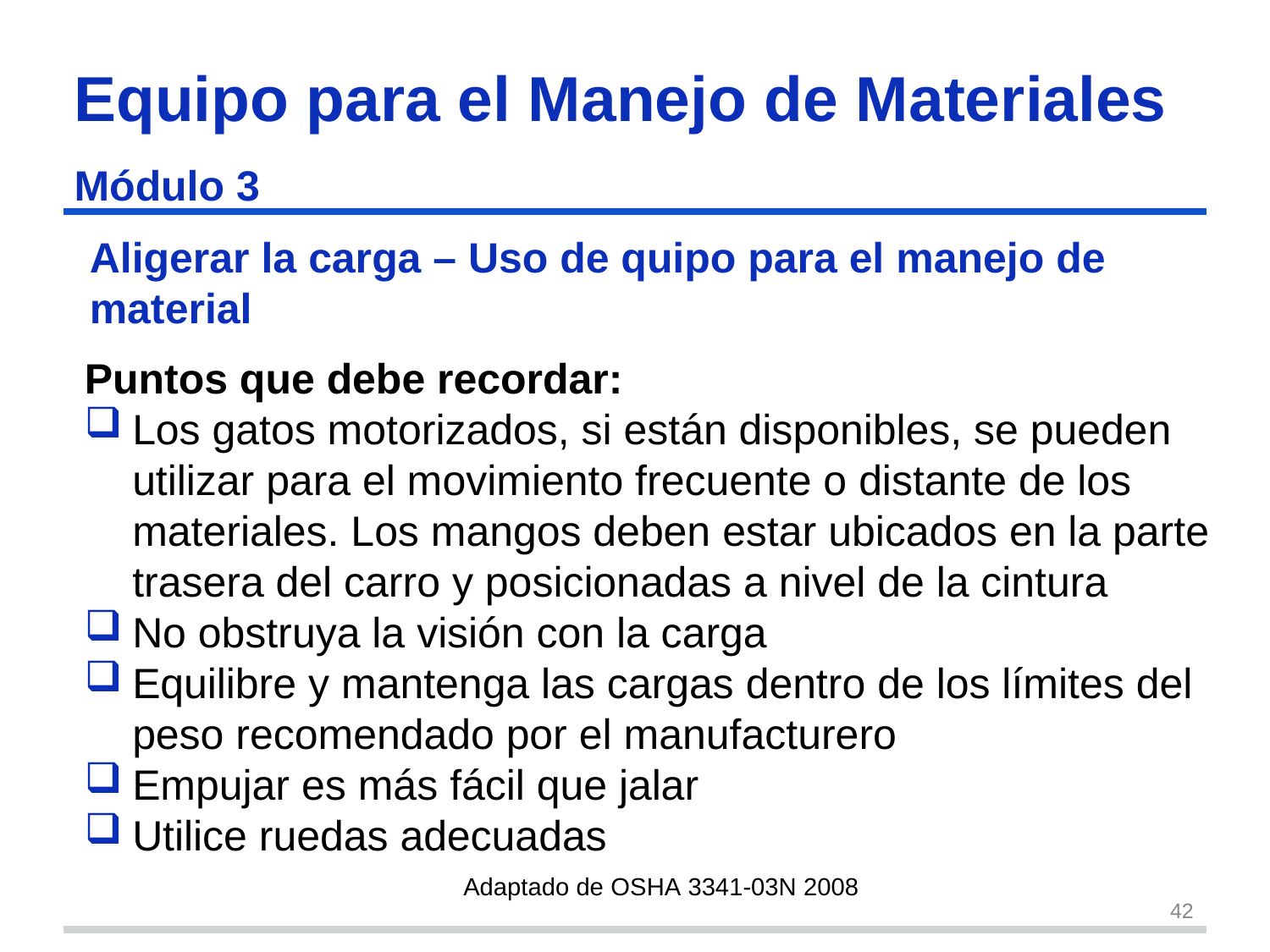

Equipo para el Manejo de Materiales
Módulo 3

# Aligerar la carga – Uso de quipo para el manejo de material
Puntos que debe recordar:
Los gatos motorizados, si están disponibles, se pueden utilizar para el movimiento frecuente o distante de los materiales. Los mangos deben estar ubicados en la parte trasera del carro y posicionadas a nivel de la cintura
No obstruya la visión con la carga
Equilibre y mantenga las cargas dentro de los límites del peso recomendado por el manufacturero
Empujar es más fácil que jalar
Utilice ruedas adecuadas
Adaptado de OSHA 3341-03N 2008
42